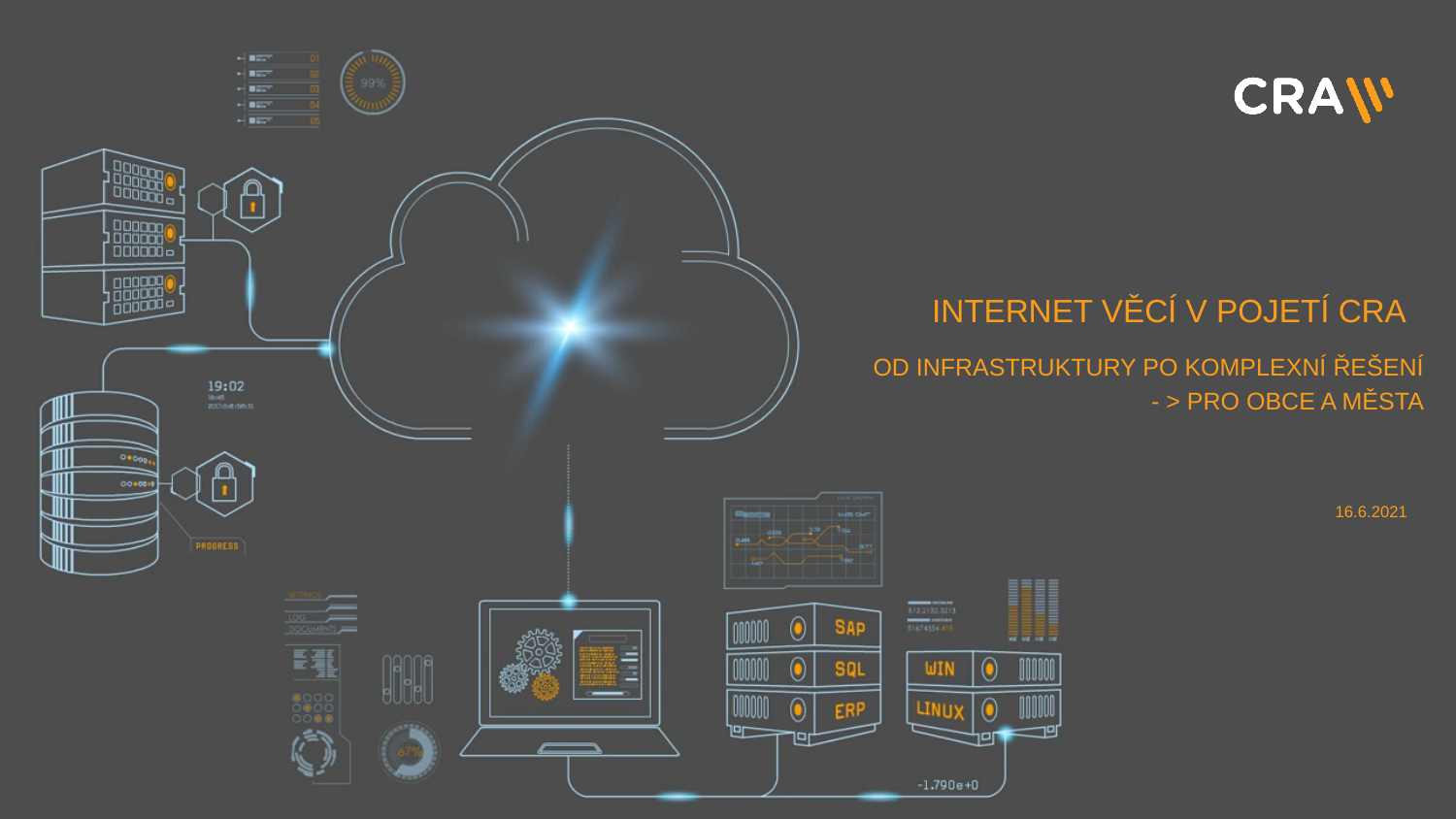

Internet věcí v pojetí CRA
Od infrastruktury po komplexní řešení
- > Pro obce a města
16.6.2021